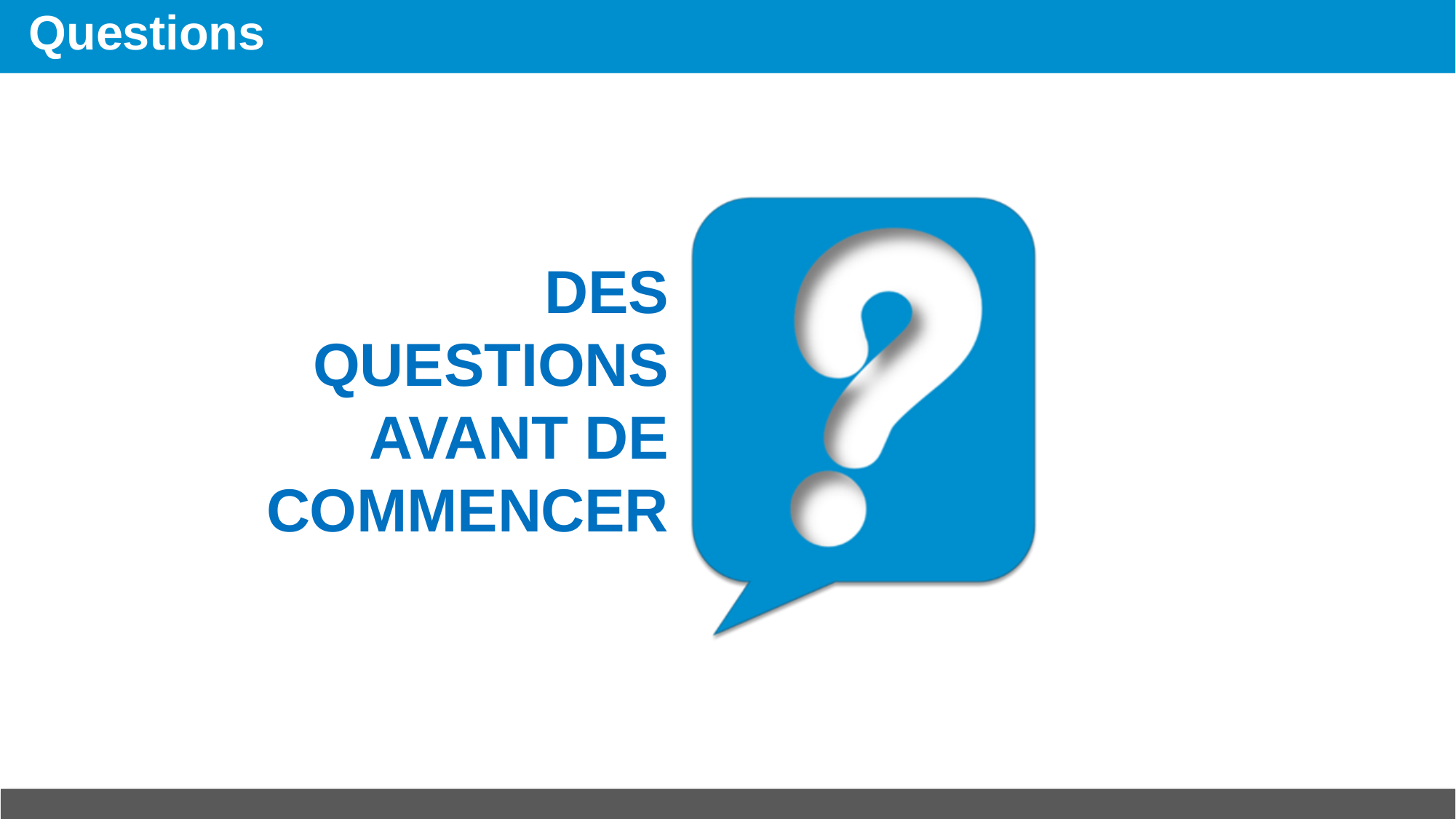

# Questions

DES QUESTIONS AVANT DE COMMENCER